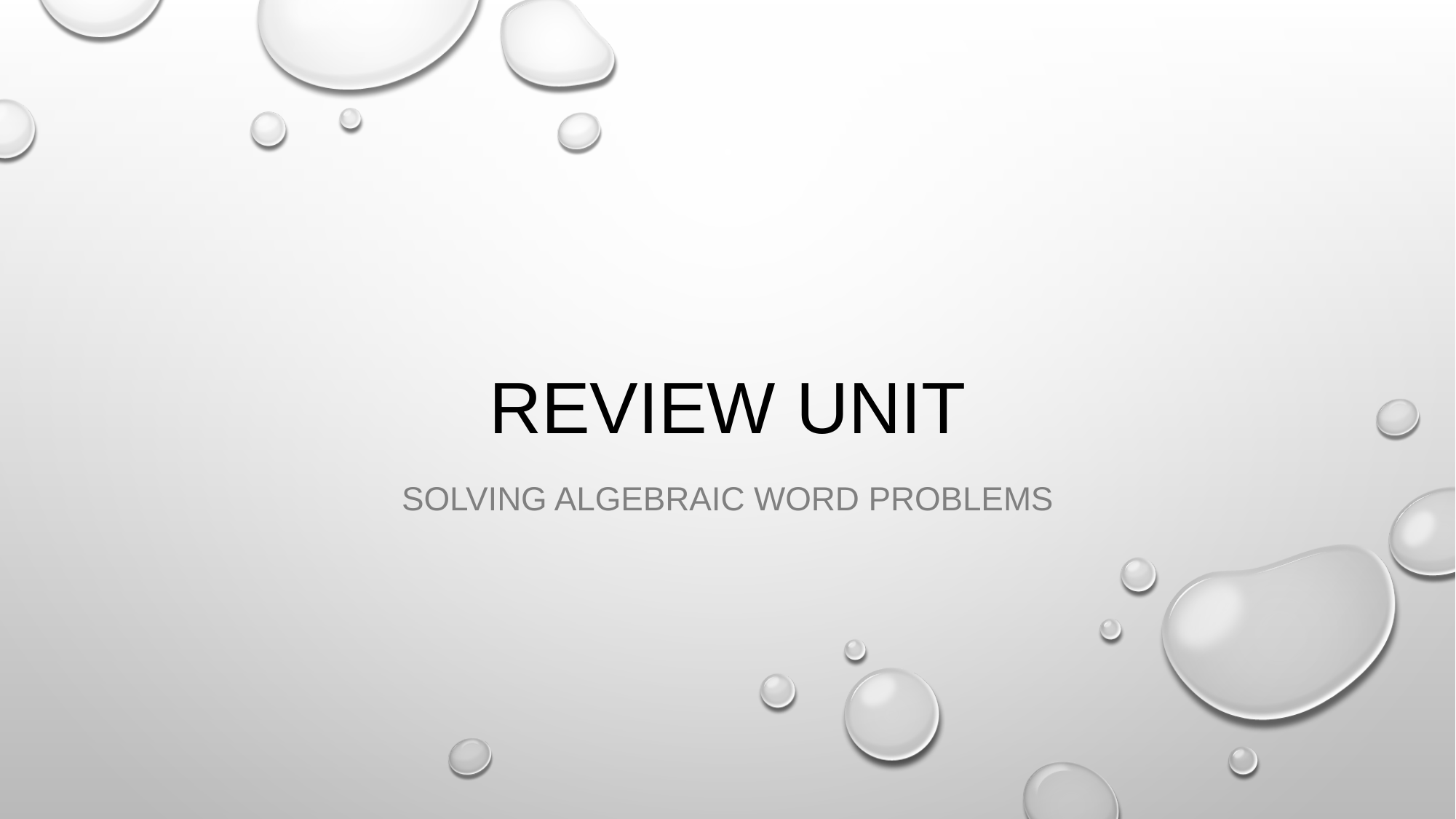

# Review Unit
Solving Algebraic Word Problems